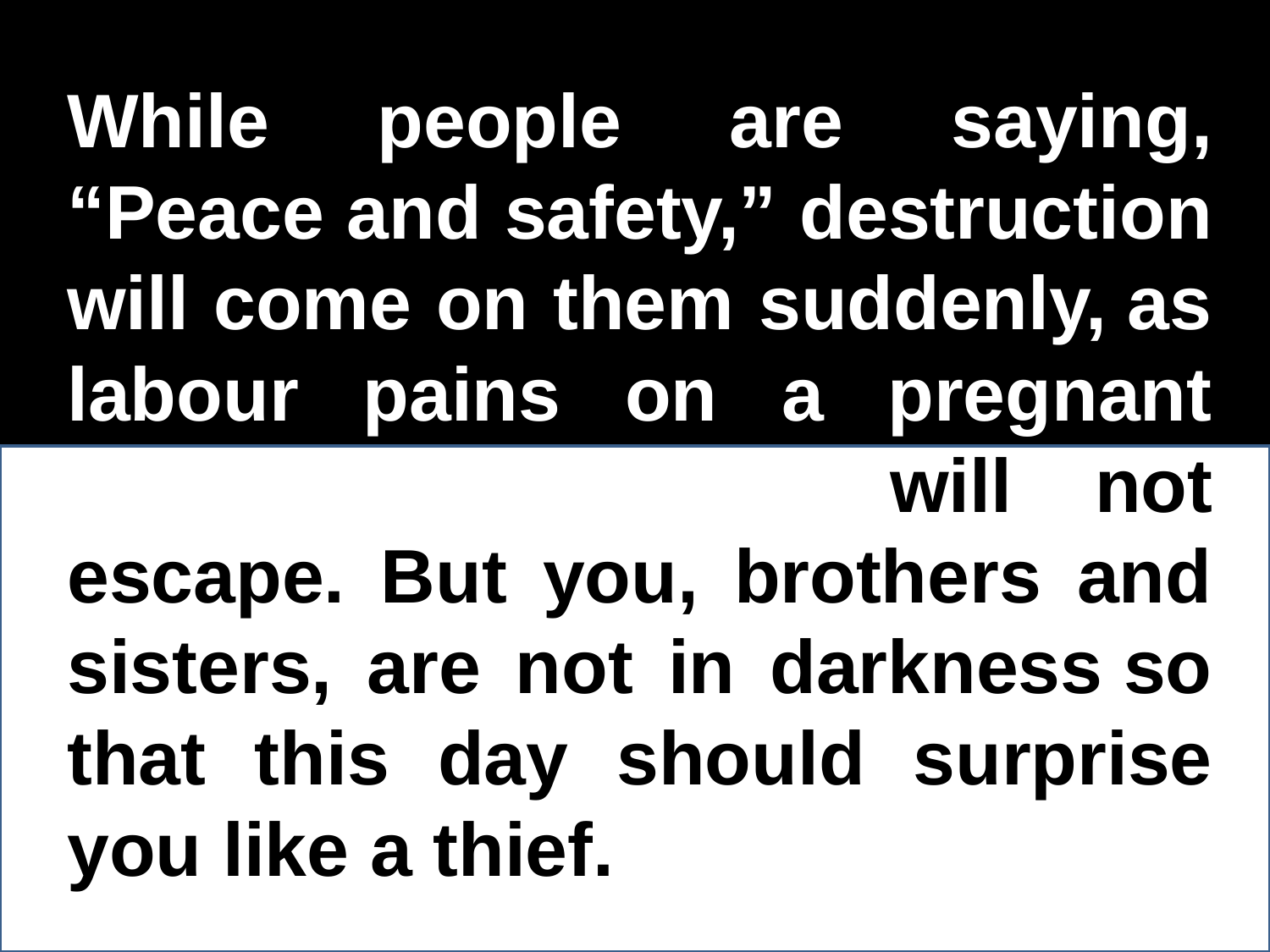

While people are saying, “Peace and safety,” destruction will come on them suddenly, as labour pains on a pregnant woman, and they will not escape. But you, brothers and sisters, are not in darkness so that this day should surprise you like a thief.